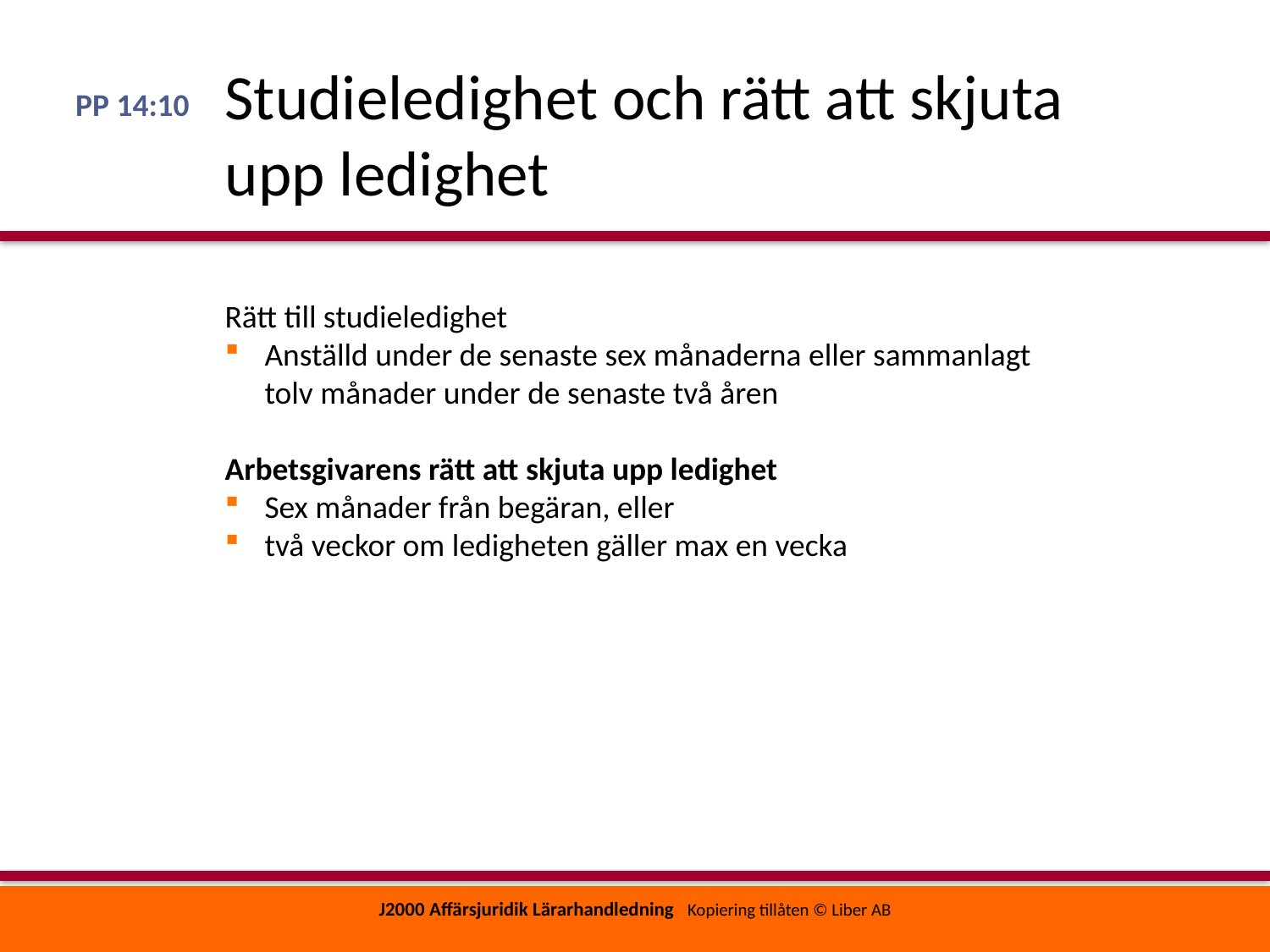

# Studieledighet och rätt att skjuta upp ledighet
PP 14:10

Rätt till studieledighet
Anställd under de senaste sex månaderna eller sammanlagt tolv månader under de senaste två åren

Arbetsgivarens rätt att skjuta upp ledighet
Sex månader från begäran, eller
två veckor om ledigheten gäller max en vecka
J2000 Affärsjuridik Lärarhandledning   Kopiering tillåten © Liber AB